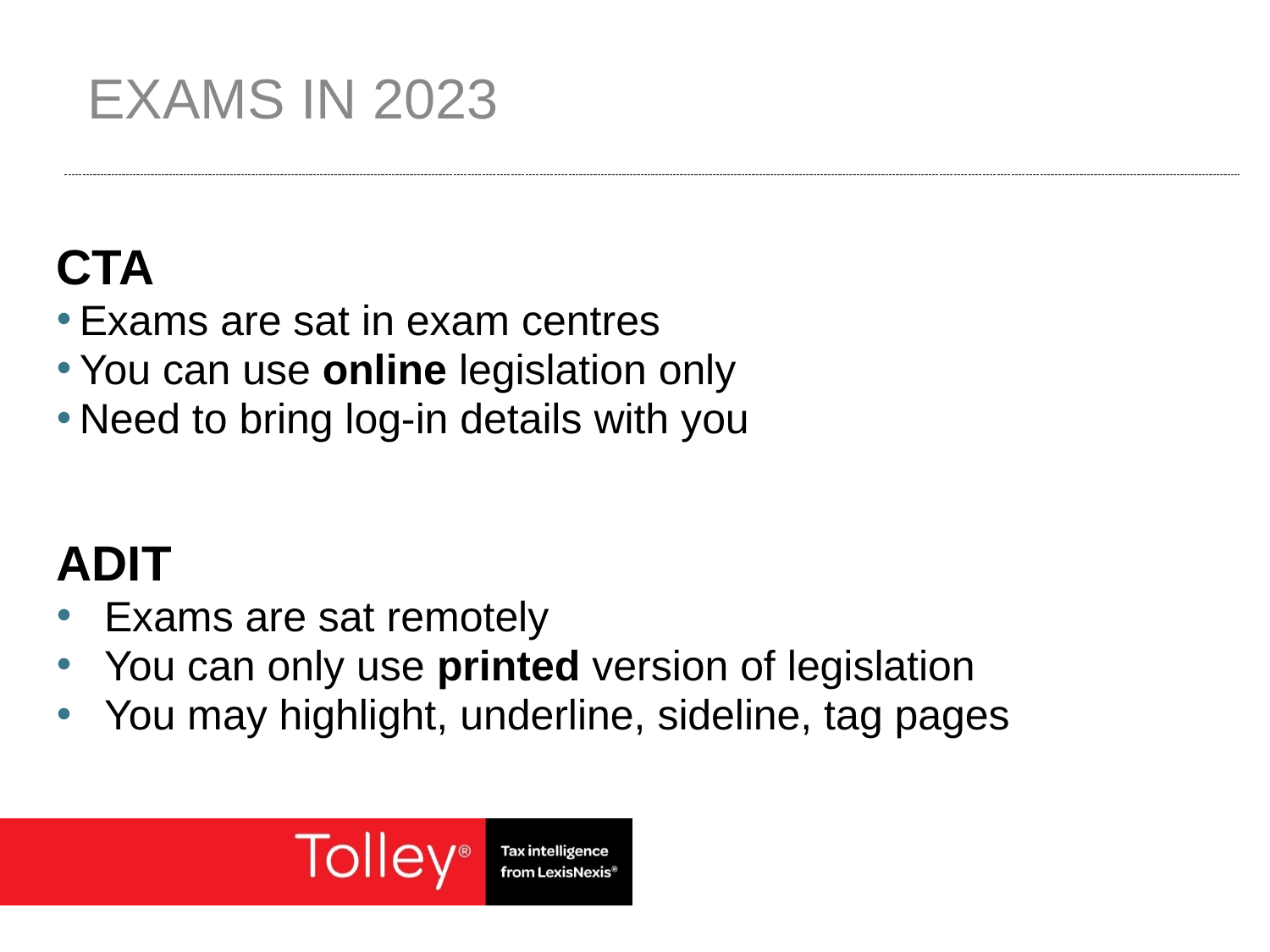

# Exams in 2023

CTA
Exams are sat in exam centres
You can use online legislation only
Need to bring log-in details with you

ADIT
Exams are sat remotely
You can only use printed version of legislation
You may highlight, underline, sideline, tag pages